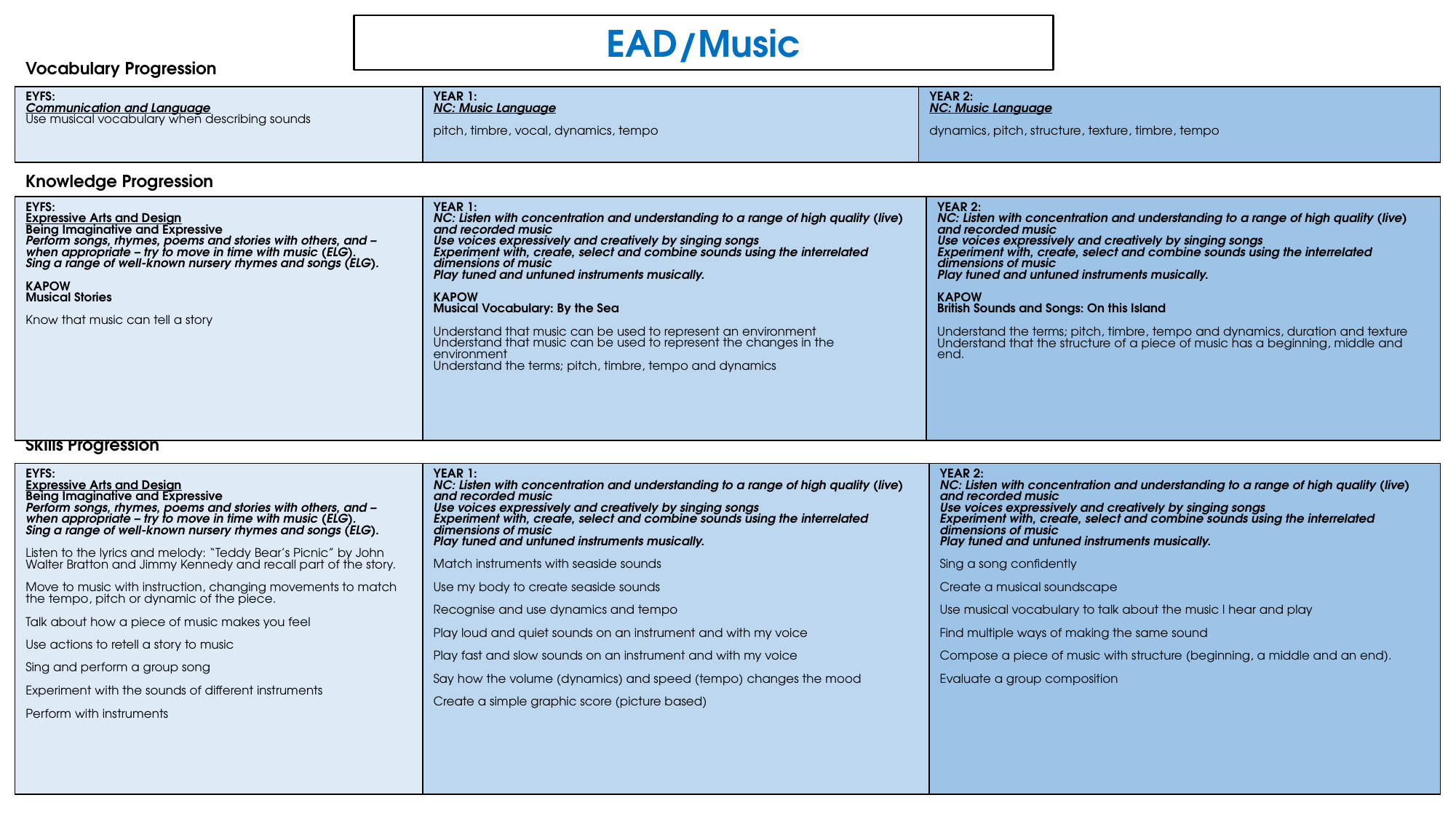

EAD/Music
Vocabulary Progression
| EYFS: Communication and Language Use musical vocabulary when describing sounds | YEAR 1: NC: Music Language pitch, timbre, vocal, dynamics, tempo | YEAR 2: NC: Music Language dynamics, pitch, structure, texture, timbre, tempo |
| --- | --- | --- |
Knowledge Progression
| EYFS: Expressive Arts and Design Being Imaginative and Expressive Perform songs, rhymes, poems and stories with others, and – when appropriate – try to move in time with music (ELG).  Sing a range of well-known nursery rhymes and songs (ELG).    KAPOW Musical Stories Know that music can tell a story | YEAR 1: NC: Listen with concentration and understanding to a range of high quality (live) and recorded music Use voices expressively and creatively by singing songs Experiment with, create, select and combine sounds using the interrelated dimensions of music Play tuned and untuned instruments musically. KAPOW Musical Vocabulary: By the Sea Understand that music can be used to represent an environment  Understand that music can be used to represent the changes in the environment  Understand the terms; pitch, timbre, tempo and dynamics | YEAR 2: NC: Listen with concentration and understanding to a range of high quality (live) and recorded music Use voices expressively and creatively by singing songs Experiment with, create, select and combine sounds using the interrelated dimensions of music Play tuned and untuned instruments musically. KAPOW British Sounds and Songs: On this Island Understand the terms; pitch, timbre, tempo and dynamics, duration and texture   Understand that the structure of a piece of music has a beginning, middle and end. |
| --- | --- | --- |
Skills Progression
| EYFS: Expressive Arts and Design Being Imaginative and Expressive Perform songs, rhymes, poems and stories with others, and – when appropriate – try to move in time with music (ELG).  Sing a range of well-known nursery rhymes and songs (ELG).  Listen to the lyrics and melody: “Teddy Bear’s Picnic” by John Walter Bratton and Jimmy Kennedy and recall part of the story. Move to music with instruction, changing movements to match the tempo, pitch or dynamic of the piece. Talk about how a piece of music makes you feel Use actions to retell a story to music Sing and perform a group song Experiment with the sounds of different instruments Perform with instruments | YEAR 1: NC: Listen with concentration and understanding to a range of high quality (live) and recorded music Use voices expressively and creatively by singing songs Experiment with, create, select and combine sounds using the interrelated dimensions of music Play tuned and untuned instruments musically. Match instruments with seaside sounds  Use my body to create seaside sounds  Recognise and use dynamics and tempo   Play loud and quiet sounds on an instrument and with my voice  Play fast and slow sounds on an instrument and with my voice  Say how the volume (dynamics) and speed (tempo) changes the mood  Create a simple graphic score (picture based) | YEAR 2: NC: Listen with concentration and understanding to a range of high quality (live) and recorded music Use voices expressively and creatively by singing songs Experiment with, create, select and combine sounds using the interrelated dimensions of music Play tuned and untuned instruments musically. Sing a song confidently Create a musical soundscape Use musical vocabulary to talk about the music I hear and play  Find multiple ways of making the same sound Compose a piece of music with structure (beginning, a middle and an end).  Evaluate a group composition |
| --- | --- | --- |